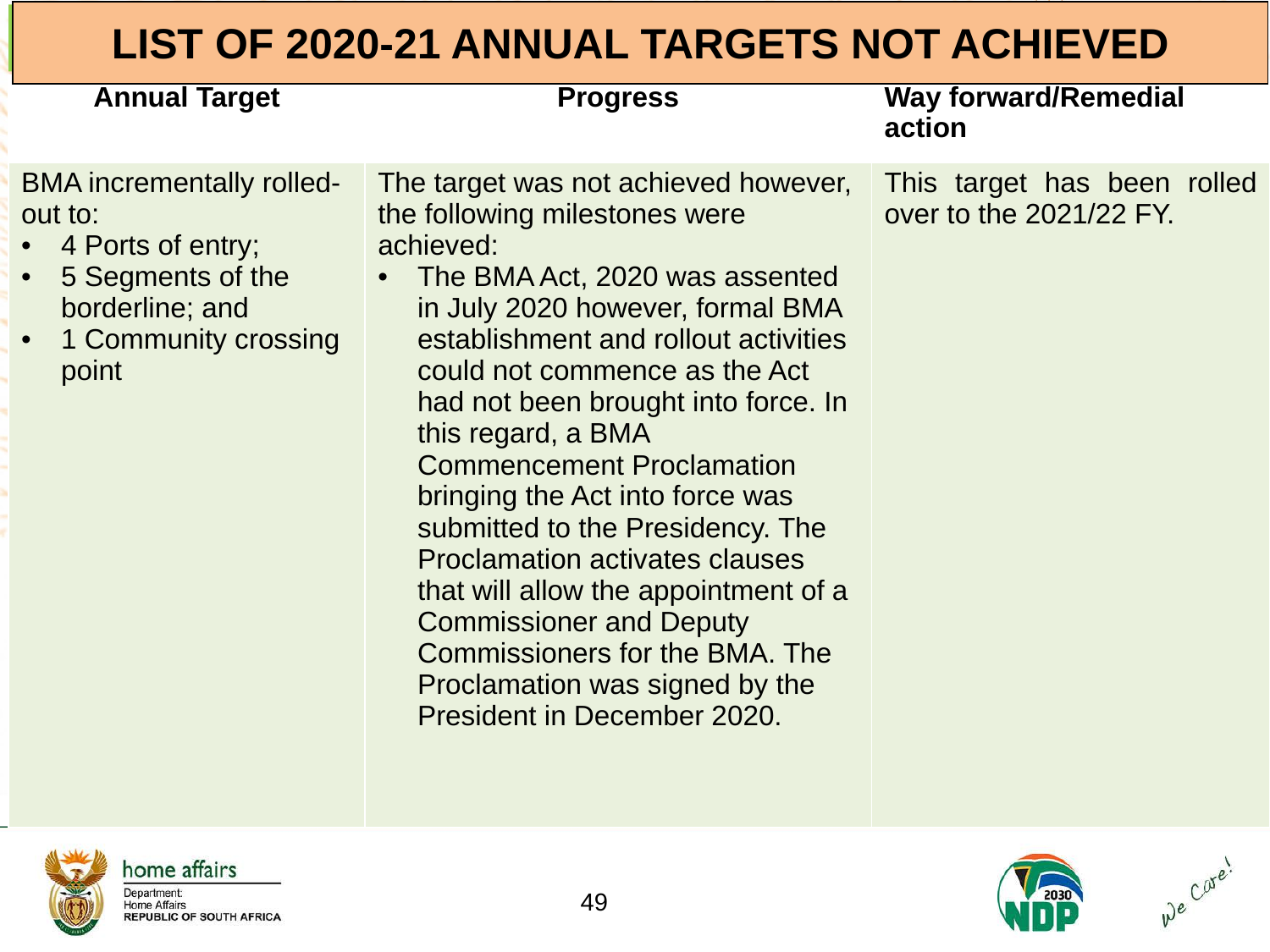

| LIST OF 2020-21 ANNUAL TARGETS NOT ACHIEVED |
| --- |
LIST OF 2019-20 ANNUAL TARGETS NOT ACHIEVED
| Annual Target | Progress | Way forward/Remedial action |
| --- | --- | --- |
| BMA incrementally rolled-out to: 4 Ports of entry; 5 Segments of the borderline; and 1 Community crossing point | The target was not achieved however, the following milestones were achieved: The BMA Act, 2020 was assented in July 2020 however, formal BMA establishment and rollout activities could not commence as the Act had not been brought into force. In this regard, a BMA Commencement Proclamation bringing the Act into force was submitted to the Presidency. The Proclamation activates clauses that will allow the appointment of a Commissioner and Deputy Commissioners for the BMA. The Proclamation was signed by the President in December 2020. | This target has been rolled over to the 2021/22 FY. |